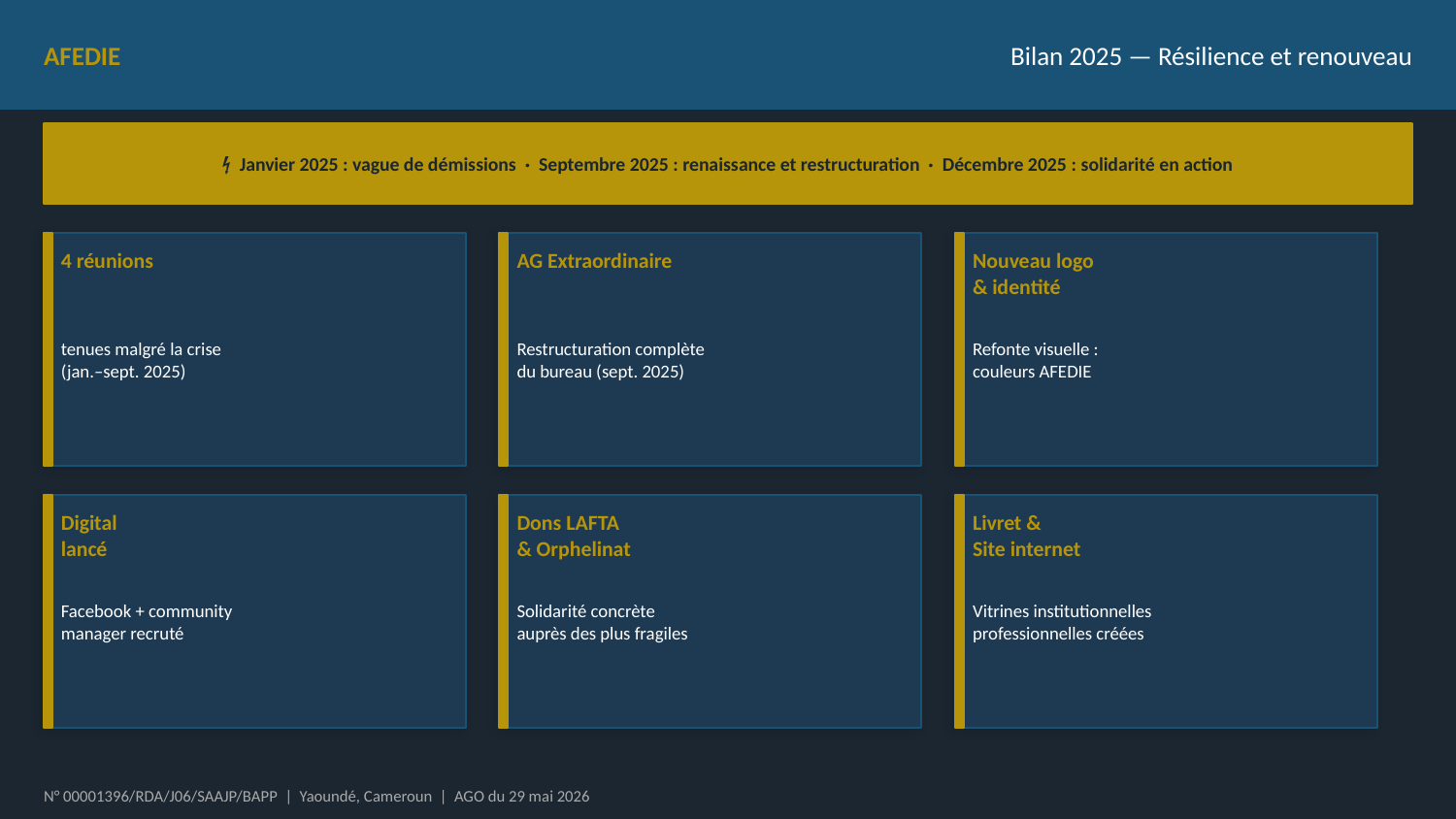

AFEDIE
Bilan 2025 — Résilience et renouveau

⚡  Janvier 2025 : vague de démissions  ·  Septembre 2025 : renaissance et restructuration  ·  Décembre 2025 : solidarité en action

4 réunions
AG Extraordinaire
Nouveau logo
& identité
tenues malgré la crise
(jan.–sept. 2025)
Restructuration complète
du bureau (sept. 2025)
Refonte visuelle :
couleurs AFEDIE

Digital
lancé
Dons LAFTA
& Orphelinat
Livret &
Site internet
Facebook + community
manager recruté
Solidarité concrète
auprès des plus fragiles
Vitrines institutionnelles
professionnelles créées

N° 00001396/RDA/J06/SAAJP/BAPP  |  Yaoundé, Cameroun  |  AGO du 29 mai 2026